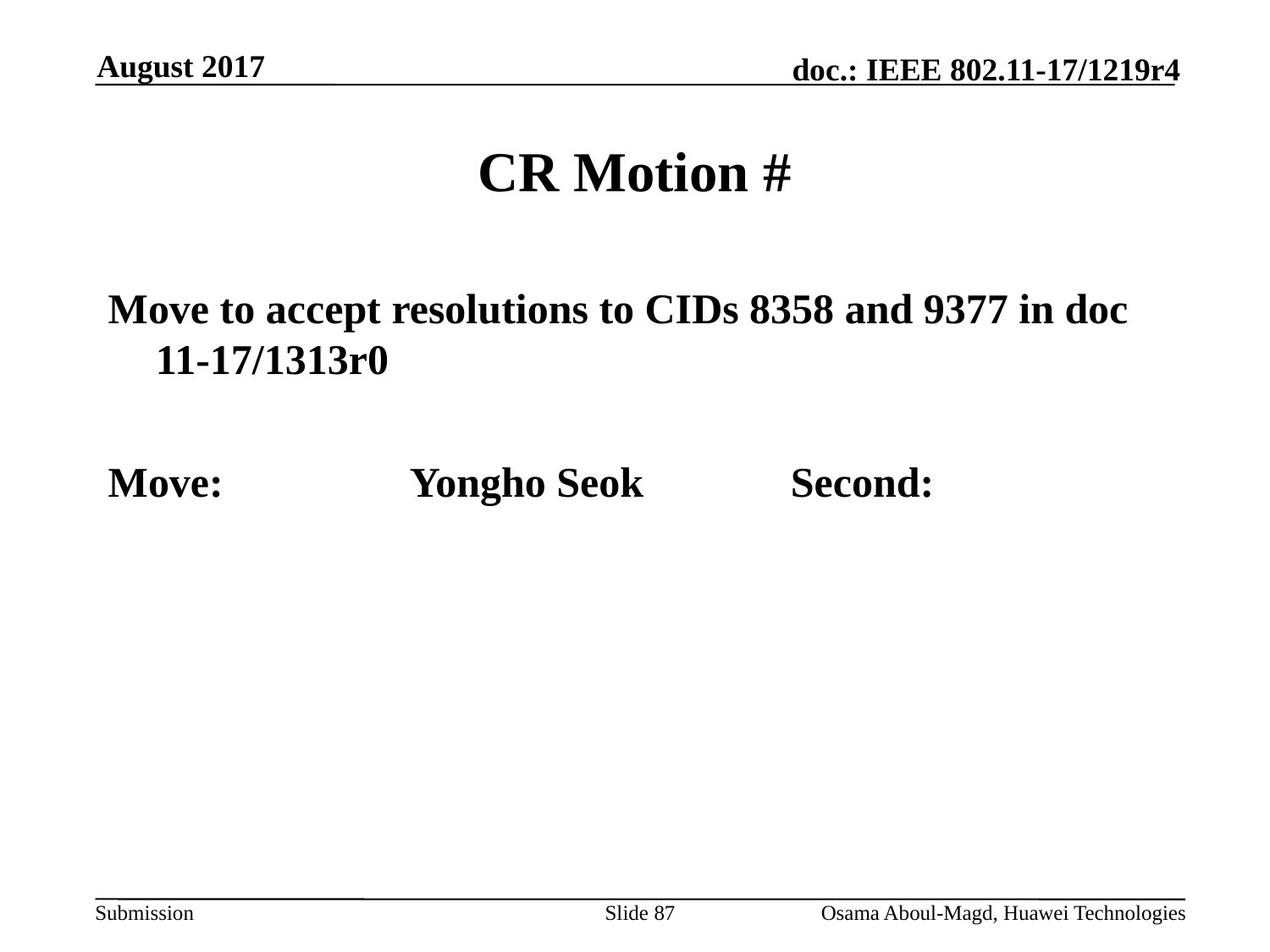

August 2017
# CR Motion #
Move to accept resolutions to CIDs 8358 and 9377 in doc 11-17/1313r0

Move:		Yongho Seok		Second:

Slide 87
Osama Aboul-Magd, Huawei Technologies